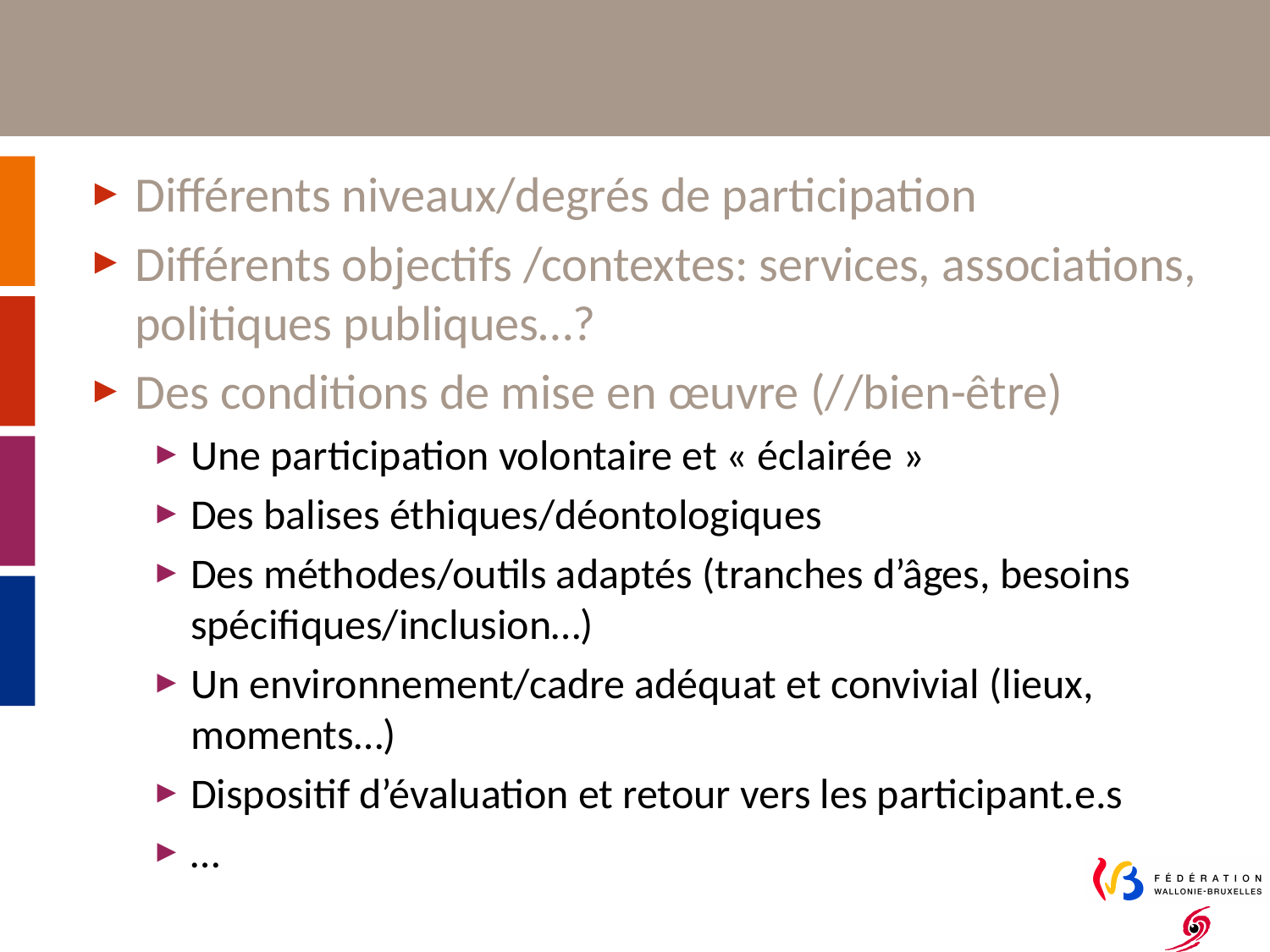

#
Différents niveaux/degrés de participation
Différents objectifs /contextes: services, associations, politiques publiques…?
Des conditions de mise en œuvre (//bien-être)
Une participation volontaire et « éclairée »
Des balises éthiques/déontologiques
Des méthodes/outils adaptés (tranches d’âges, besoins spécifiques/inclusion…)
Un environnement/cadre adéquat et convivial (lieux, moments…)
Dispositif d’évaluation et retour vers les participant.e.s
…